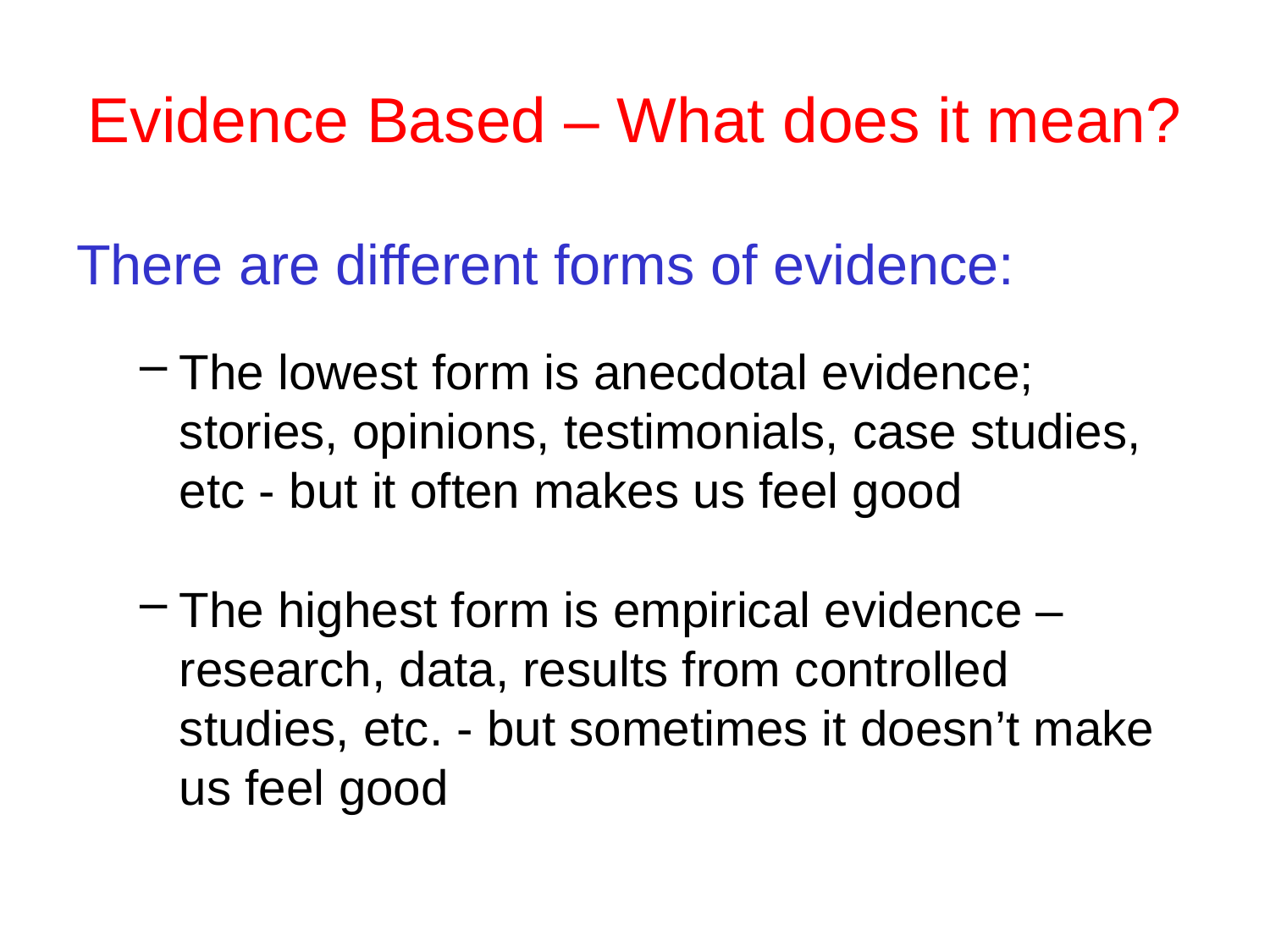

# Evidence Based – What does it mean?
There are different forms of evidence:

The lowest form is anecdotal evidence; stories, opinions, testimonials, case studies, etc - but it often makes us feel good

The highest form is empirical evidence – research, data, results from controlled studies, etc. - but sometimes it doesn’t make us feel good